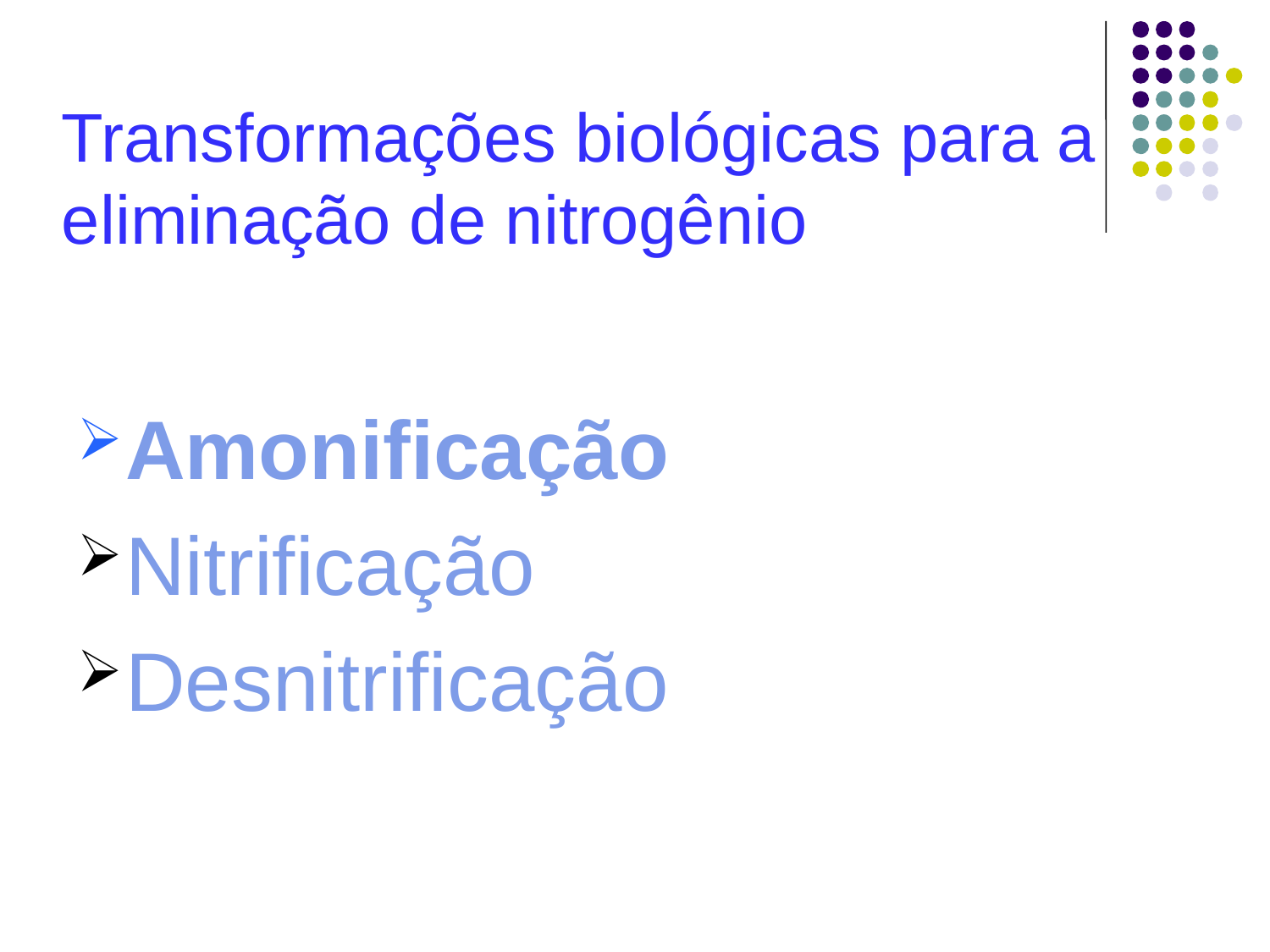

# Transformações biológicas para a eliminação de nitrogênio

Amonificação
Nitrificação
Desnitrificação